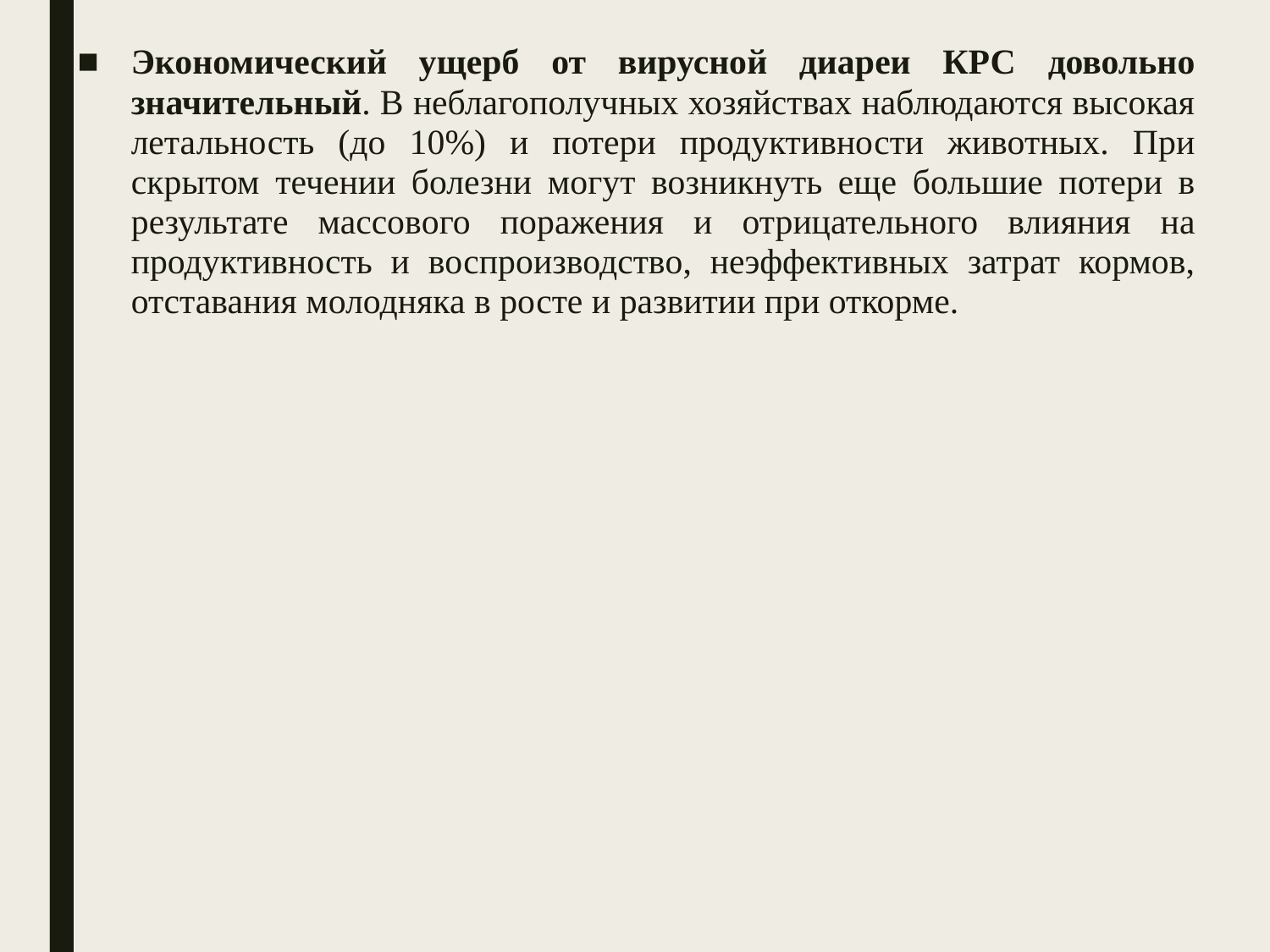

Экономический ущерб от вирусной диареи КРС довольно значительный. В неблагополучных хозяйствах наблюдаются высокая летальность (до 10%) и потери продуктивности животных. При скрытом течении болезни могут возникнуть еще большие потери в результате массового поражения и отрицательного влияния на продуктивность и воспроизводство, неэффективных затрат кормов, отставания молодняка в росте и развитии при откорме.